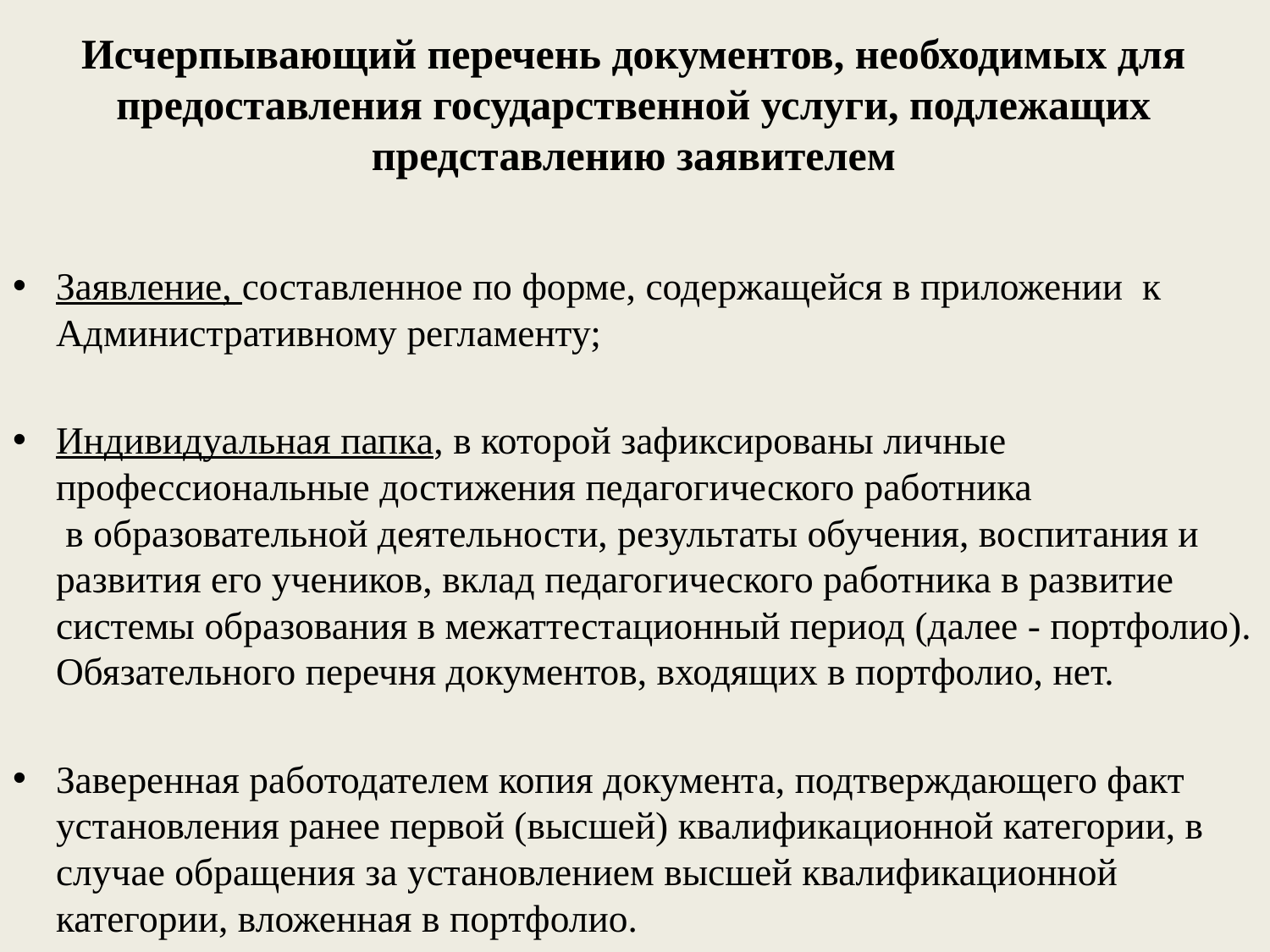

# Исчерпывающий перечень документов, необходимых для предоставления государственной услуги, подлежащих представлению заявителем

Заявление, составленное по форме, содержащейся в приложении  к Административному регламенту;

Индивидуальная папка, в которой зафиксированы личные профессиональные достижения педагогического работника                        в образовательной деятельности, результаты обучения, воспитания и развития его учеников, вклад педагогического работника в развитие системы образования в межаттестационный период (далее - портфолио). Обязательного перечня документов, входящих в портфолио, нет.

Заверенная работодателем копия документа, подтверждающего факт установления ранее первой (высшей) квалификационной категории, в случае обращения за установлением высшей квалификационной категории, вложенная в портфолио.